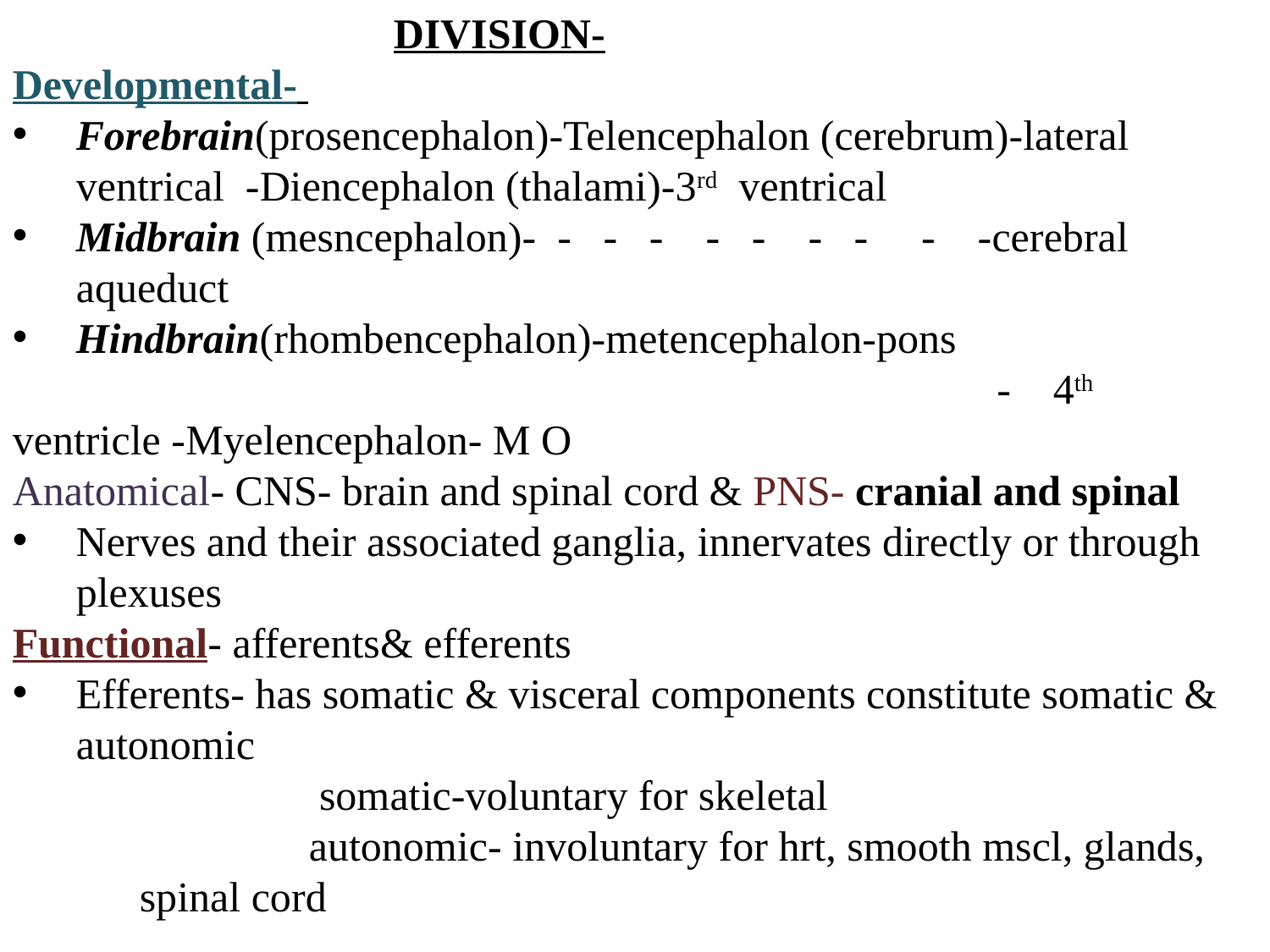

DIVISION-
Developmental-
Forebrain(prosencephalon)-Telencephalon (cerebrum)-lateral ventrical  -Diencephalon (thalami)-3rd  ventrical
Midbrain (mesncephalon)-  -   -   -    -   -    -   -     -    -cerebral aqueduct
Hindbrain(rhombencephalon)-metencephalon-pons
                                                                                             -    4th  ventricle -Myelencephalon- M O
Anatomical- CNS- brain and spinal cord & PNS- cranial and spinal
Nerves and their associated ganglia, innervates directly or through plexuses
Functional- afferents& efferents
Efferents- has somatic & visceral components constitute somatic & autonomic
                             somatic-voluntary for skeletal
                            autonomic- involuntary for hrt, smooth mscl, glands,   	spinal cord